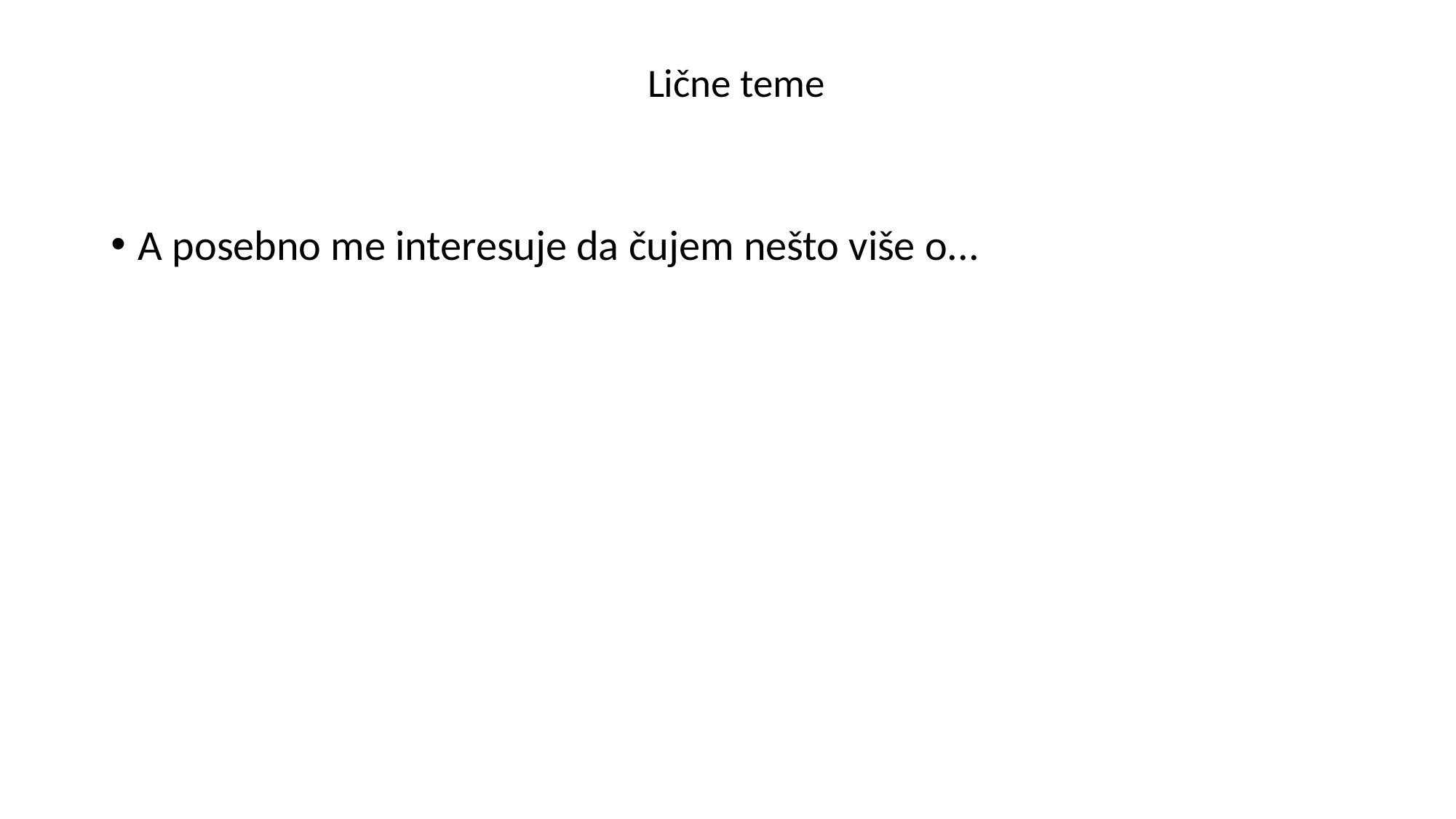

# Lične teme
A posebno me interesuje da čujem nešto više o...